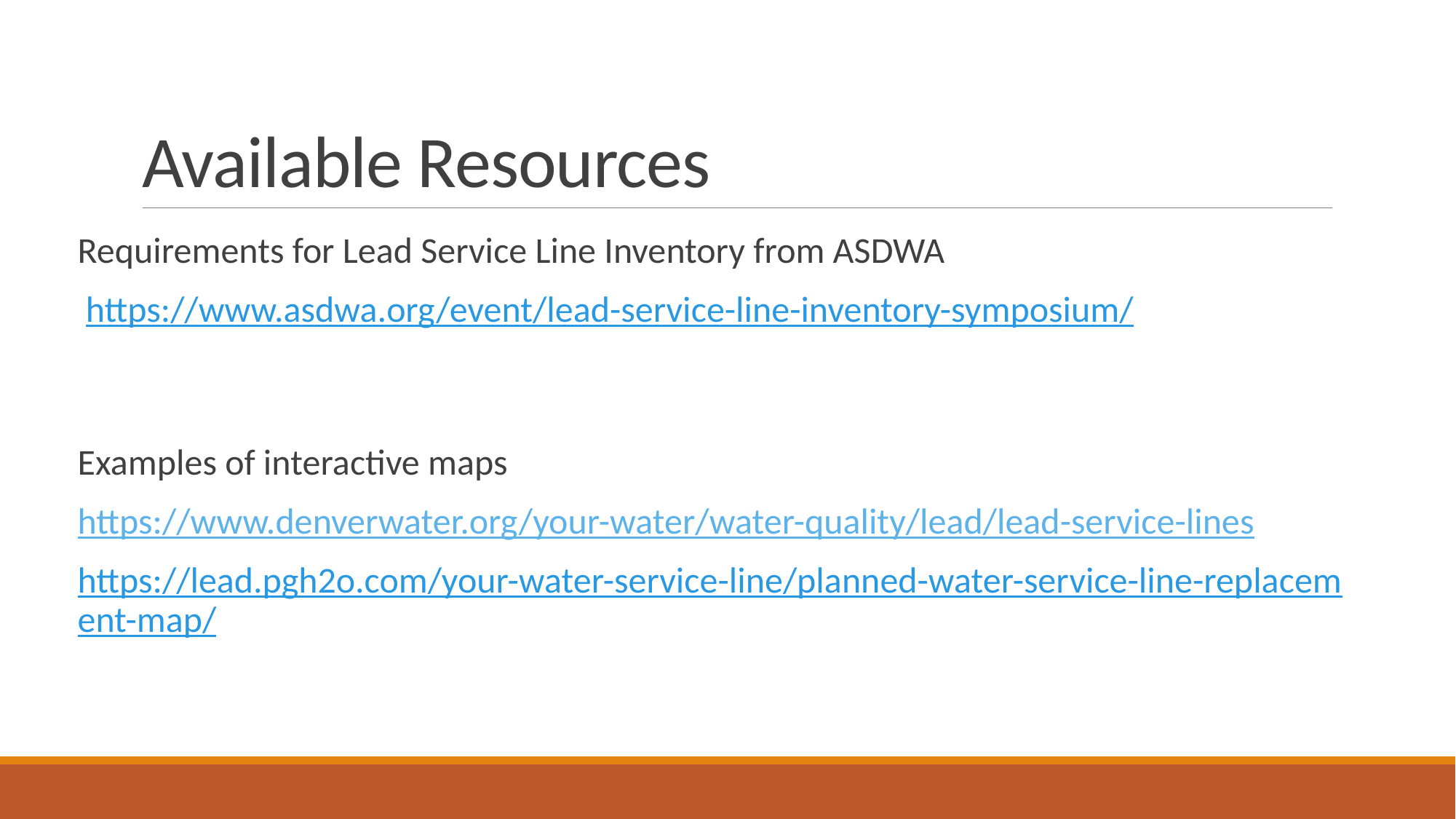

# Available Resources
Requirements for Lead Service Line Inventory from ASDWA
https://www.asdwa.org/event/lead-service-line-inventory-symposium/

Examples of interactive maps
https://www.denverwater.org/your-water/water-quality/lead/lead-service-lines
https://lead.pgh2o.com/your-water-service-line/planned-water-service-line-replacement-map/